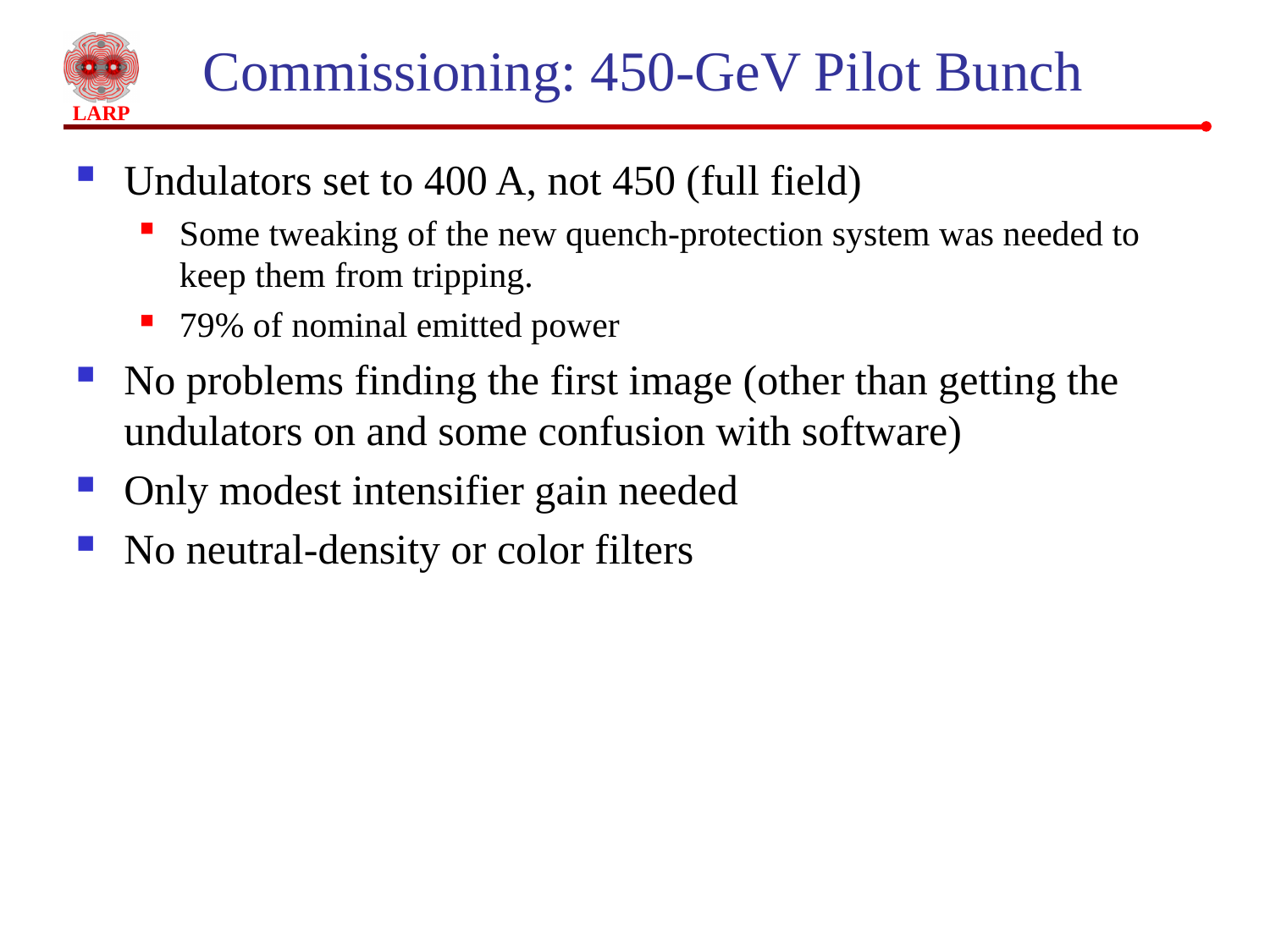

# Commissioning: 450-GeV Pilot Bunch
Undulators set to 400 A, not 450 (full field)
Some tweaking of the new quench-protection system was needed to keep them from tripping.
79% of nominal emitted power
No problems finding the first image (other than getting the undulators on and some confusion with software)
Only modest intensifier gain needed
No neutral-density or color filters